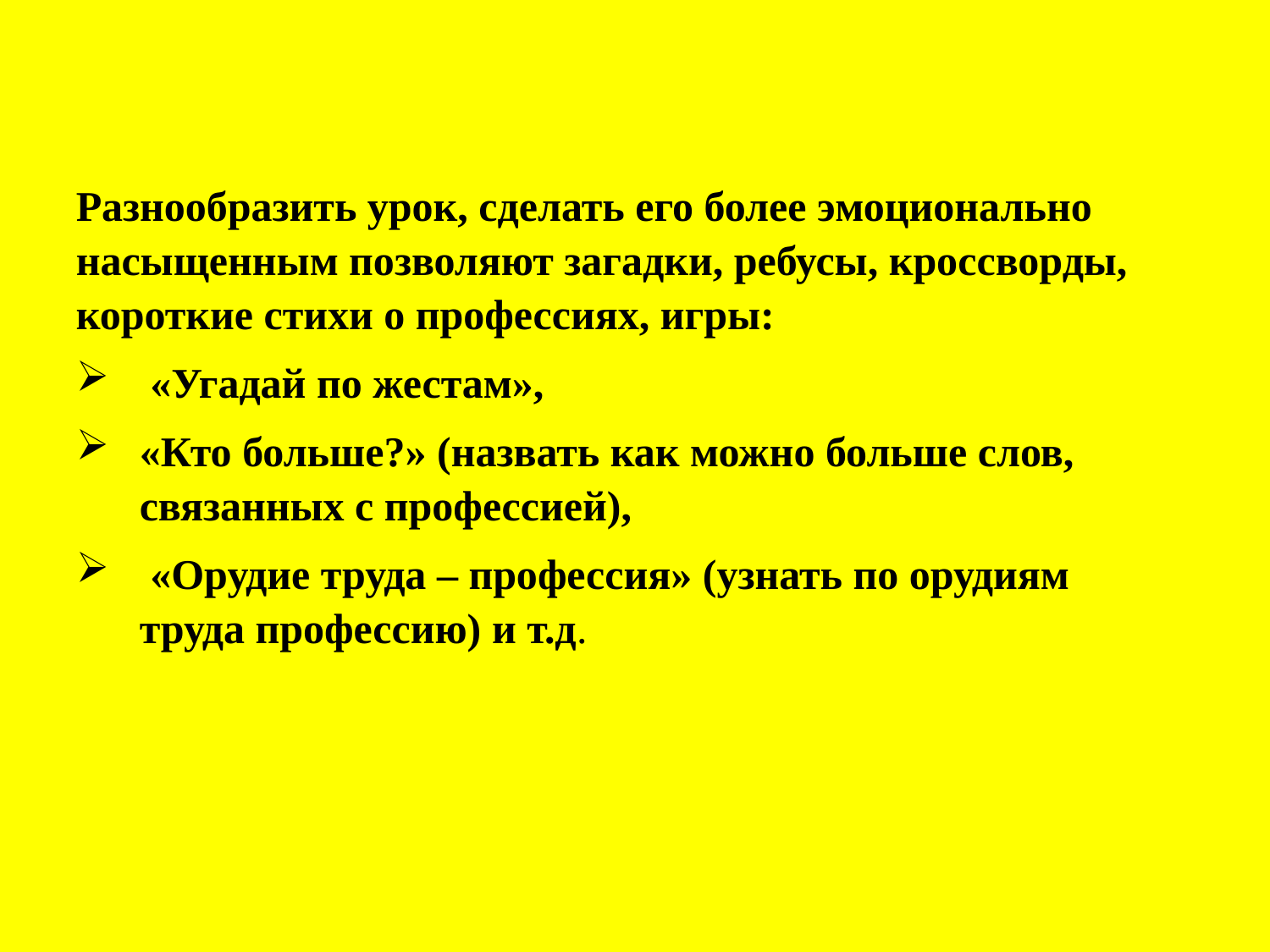

#
Разнообразить урок, сделать его более эмоционально насыщенным позволяют загадки, ребусы, кроссворды, короткие стихи о профессиях, игры:
 «Угадай по жестам»,
«Кто больше?» (назвать как можно больше слов, связанных с профессией),
 «Орудие труда – профессия» (узнать по орудиям труда профессию) и т.д.